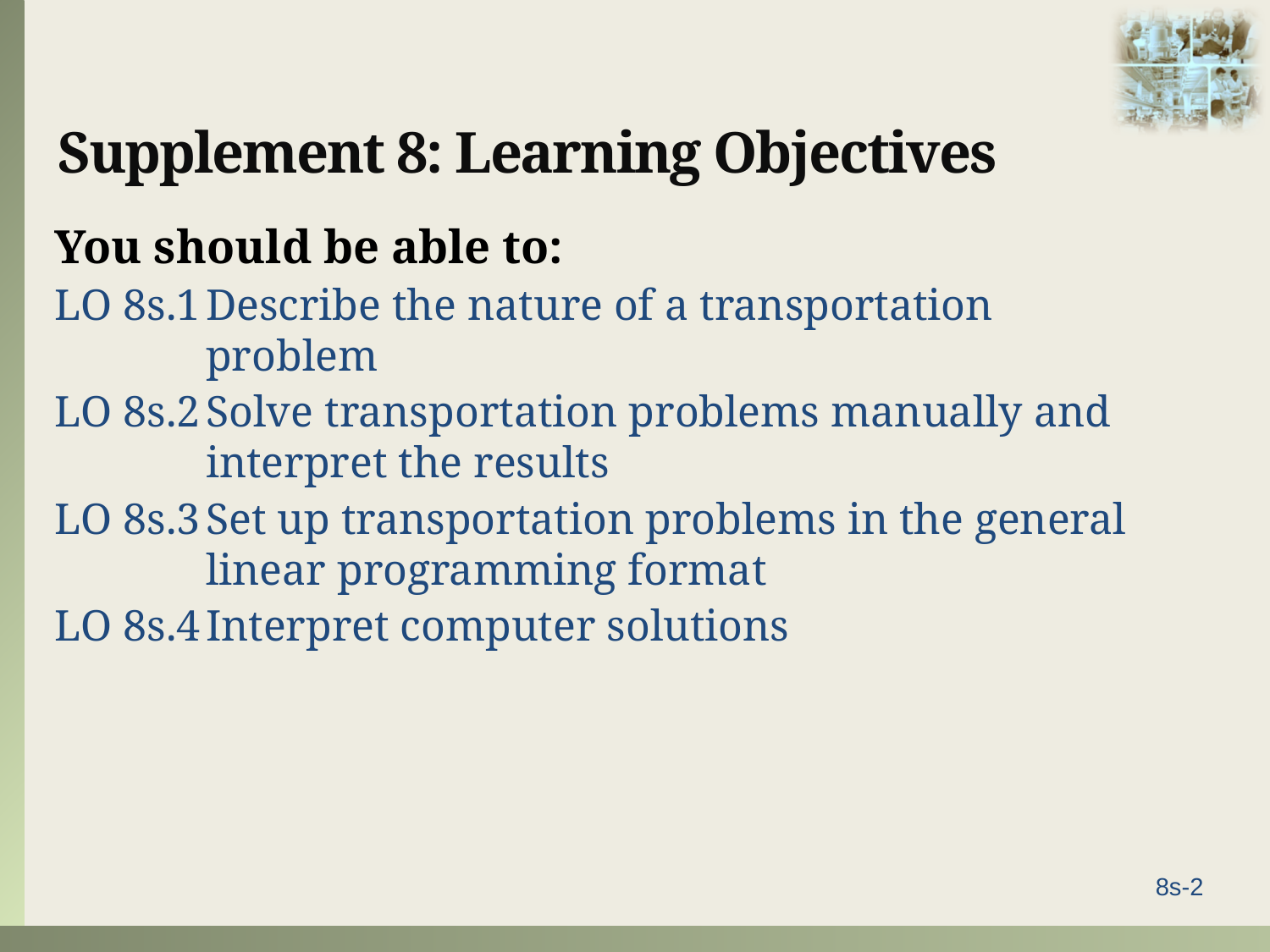

# Supplement 8: Learning Objectives
You should be able to:
LO 8s.1	Describe the nature of a transportation problem
LO 8s.2	Solve transportation problems manually and interpret the results
LO 8s.3	Set up transportation problems in the general linear programming format
LO 8s.4	Interpret computer solutions